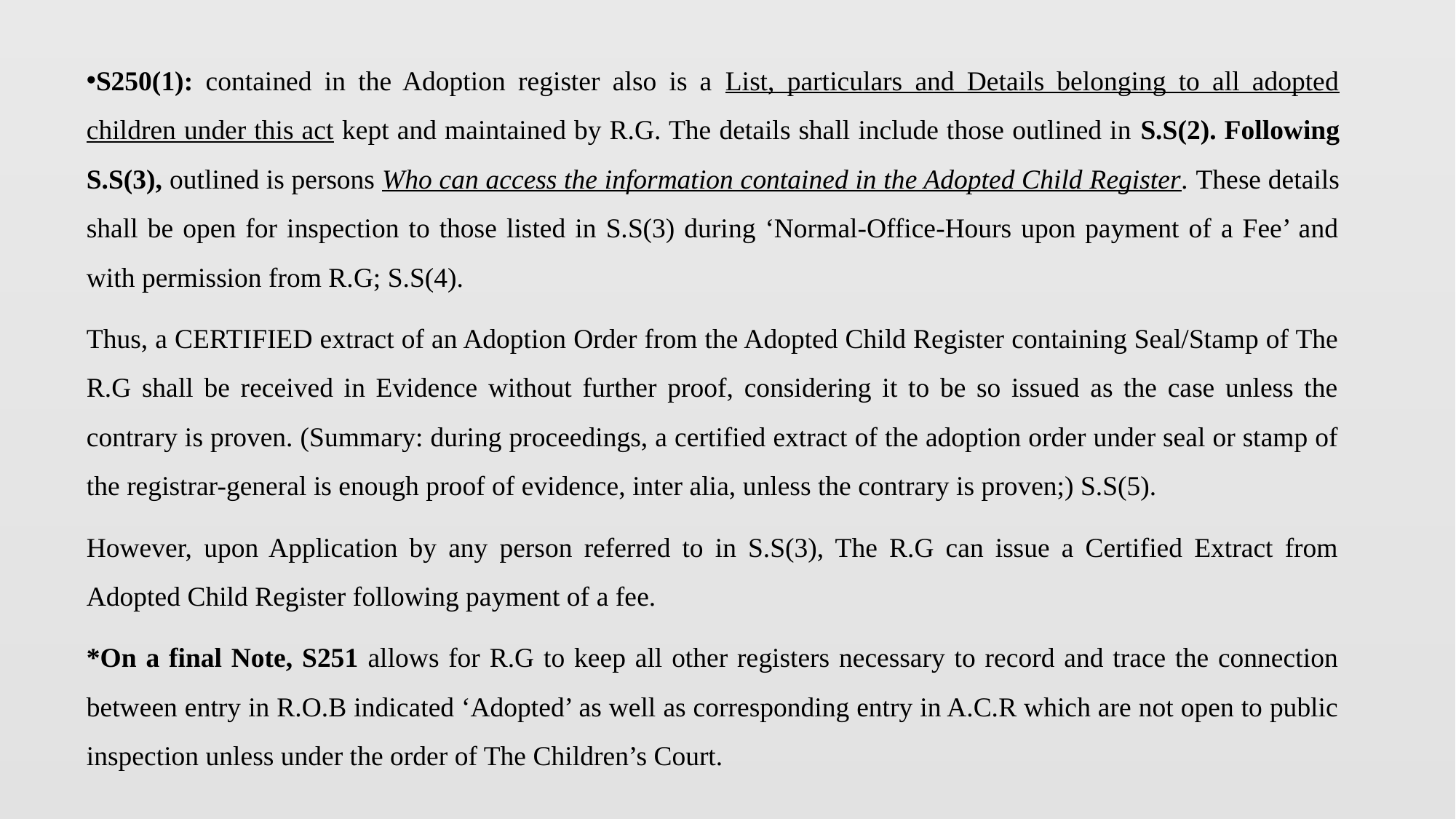

S250(1): contained in the Adoption register also is a List, particulars and Details belonging to all adopted children under this act kept and maintained by R.G. The details shall include those outlined in S.S(2). Following S.S(3), outlined is persons Who can access the information contained in the Adopted Child Register. These details shall be open for inspection to those listed in S.S(3) during ‘Normal-Office-Hours upon payment of a Fee’ and with permission from R.G; S.S(4).
Thus, a CERTIFIED extract of an Adoption Order from the Adopted Child Register containing Seal/Stamp of The R.G shall be received in Evidence without further proof, considering it to be so issued as the case unless the contrary is proven. (Summary: during proceedings, a certified extract of the adoption order under seal or stamp of the registrar-general is enough proof of evidence, inter alia, unless the contrary is proven;) S.S(5).
However, upon Application by any person referred to in S.S(3), The R.G can issue a Certified Extract from Adopted Child Register following payment of a fee.
*On a final Note, S251 allows for R.G to keep all other registers necessary to record and trace the connection between entry in R.O.B indicated ‘Adopted’ as well as corresponding entry in A.C.R which are not open to public inspection unless under the order of The Children’s Court.